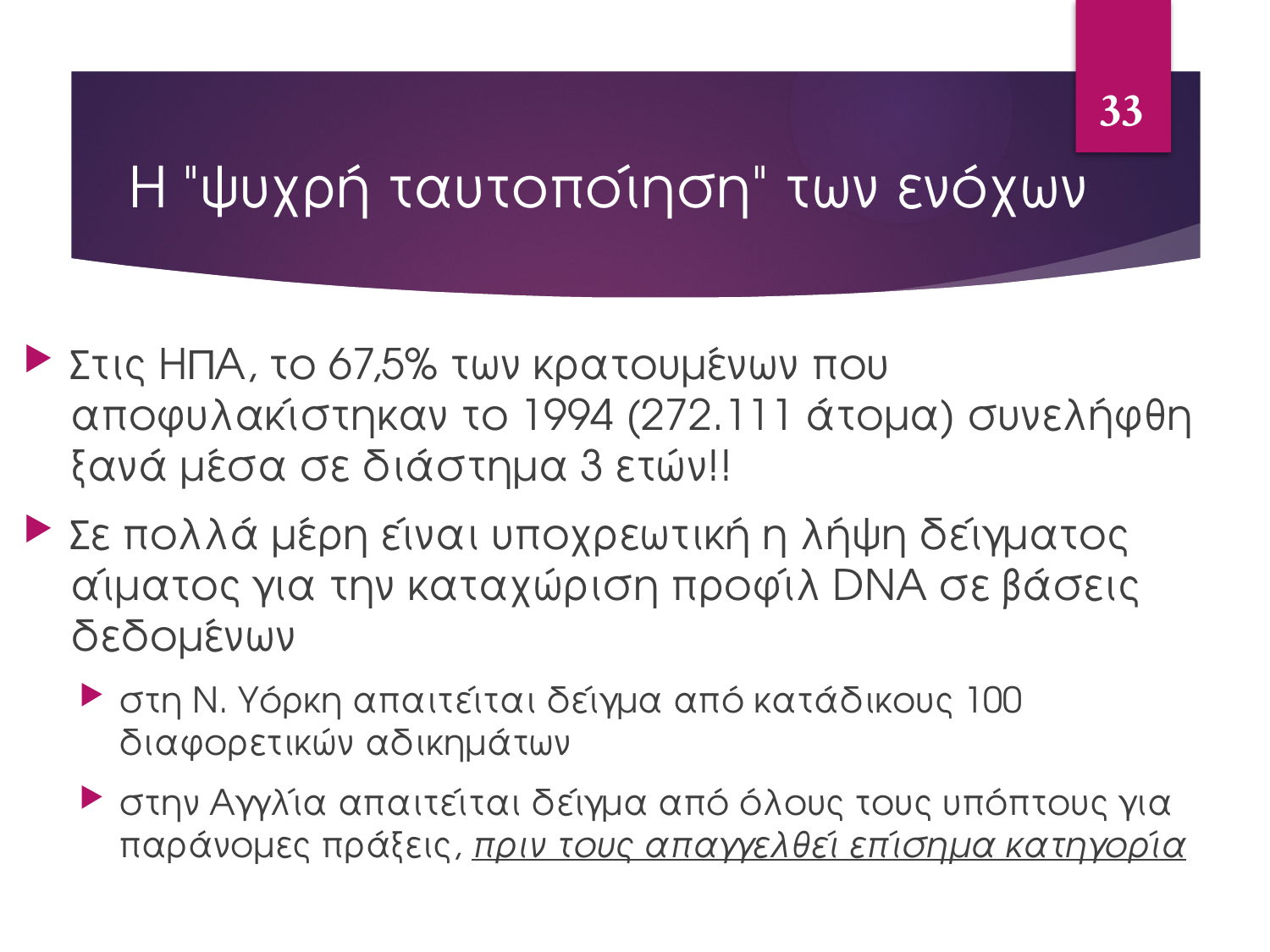

33
# Η "ψυχρή ταυτοποίηση" των ενόχων
Στις ΗΠΑ, το 67,5% των κρατουμένων που αποφυλακίστηκαν το 1994 (272.111 άτομα) συνελήφθη ξανά μέσα σε διάστημα 3 ετών!!
Σε πολλά μέρη είναι υποχρεωτική η λήψη δείγματος αίματος για την καταχώριση προφίλ DNA σε βάσεις δεδομένων
στη Ν. Υόρκη απαιτείται δείγμα από κατάδικους 100 διαφορετικών αδικημάτων
στην Αγγλία απαιτείται δείγμα από όλους τους υπόπτους για παράνομες πράξεις, πριν τους απαγγελθεί επίσημα κατηγορία